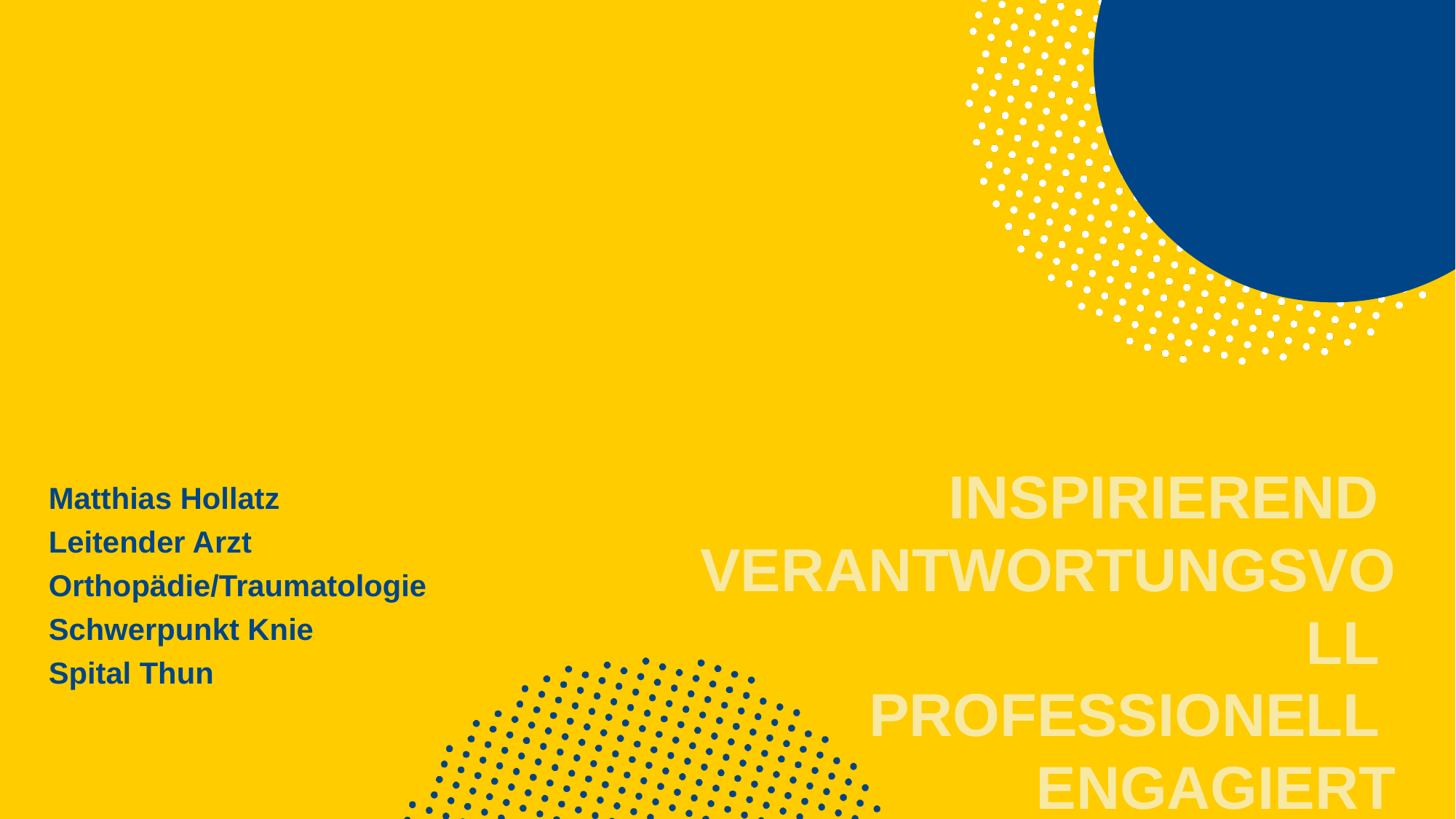

#

Matthias Hollatz
Leitender Arzt Orthopädie/Traumatologie Schwerpunkt Knie
Spital Thun